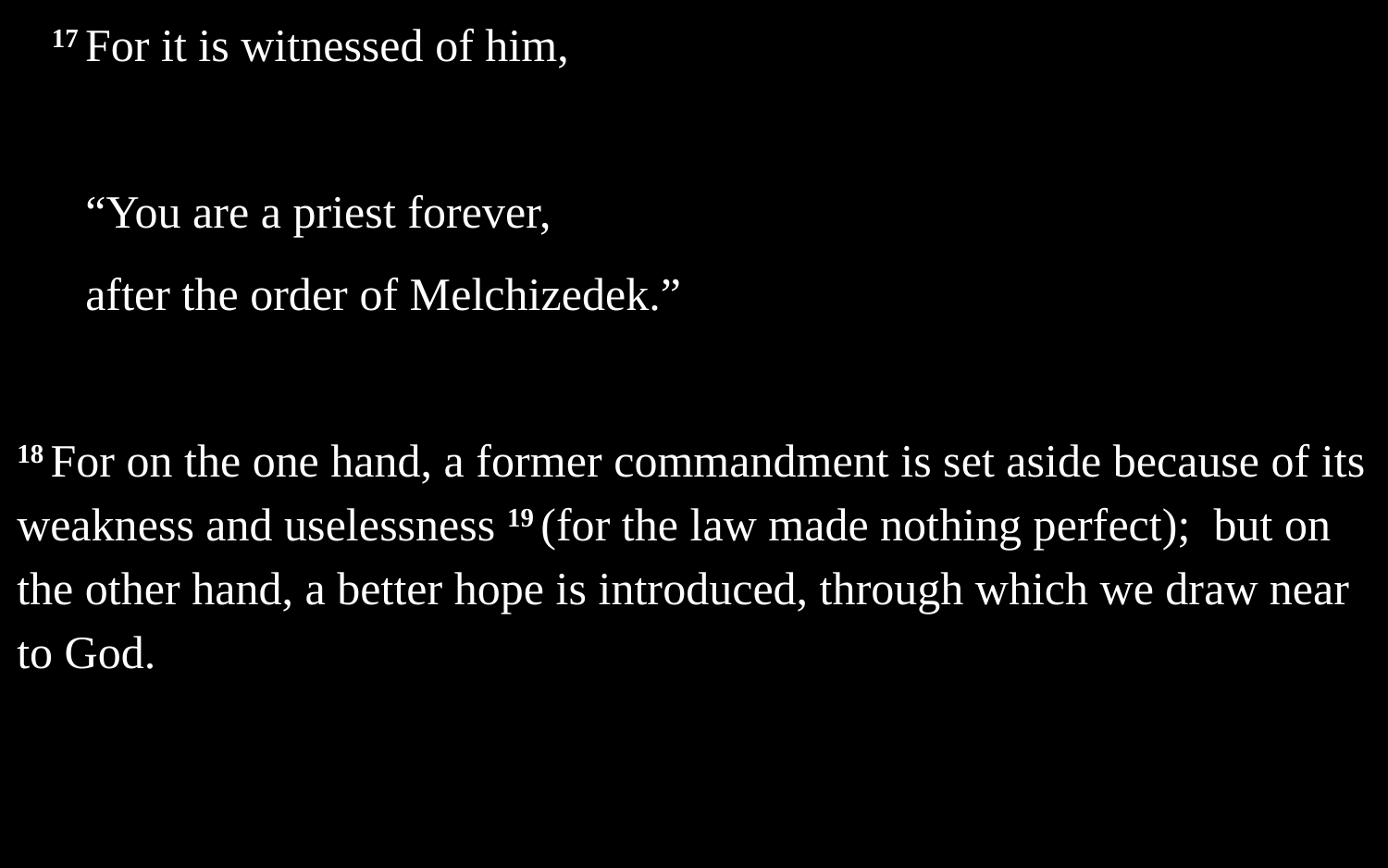

17 For it is witnessed of him,

“You are a priest forever,
after the order of Melchizedek.”

18 For on the one hand, a former commandment is set aside because of its weakness and uselessness 19 (for the law made nothing perfect);  but on the other hand, a better hope is introduced, through which we draw near to God.